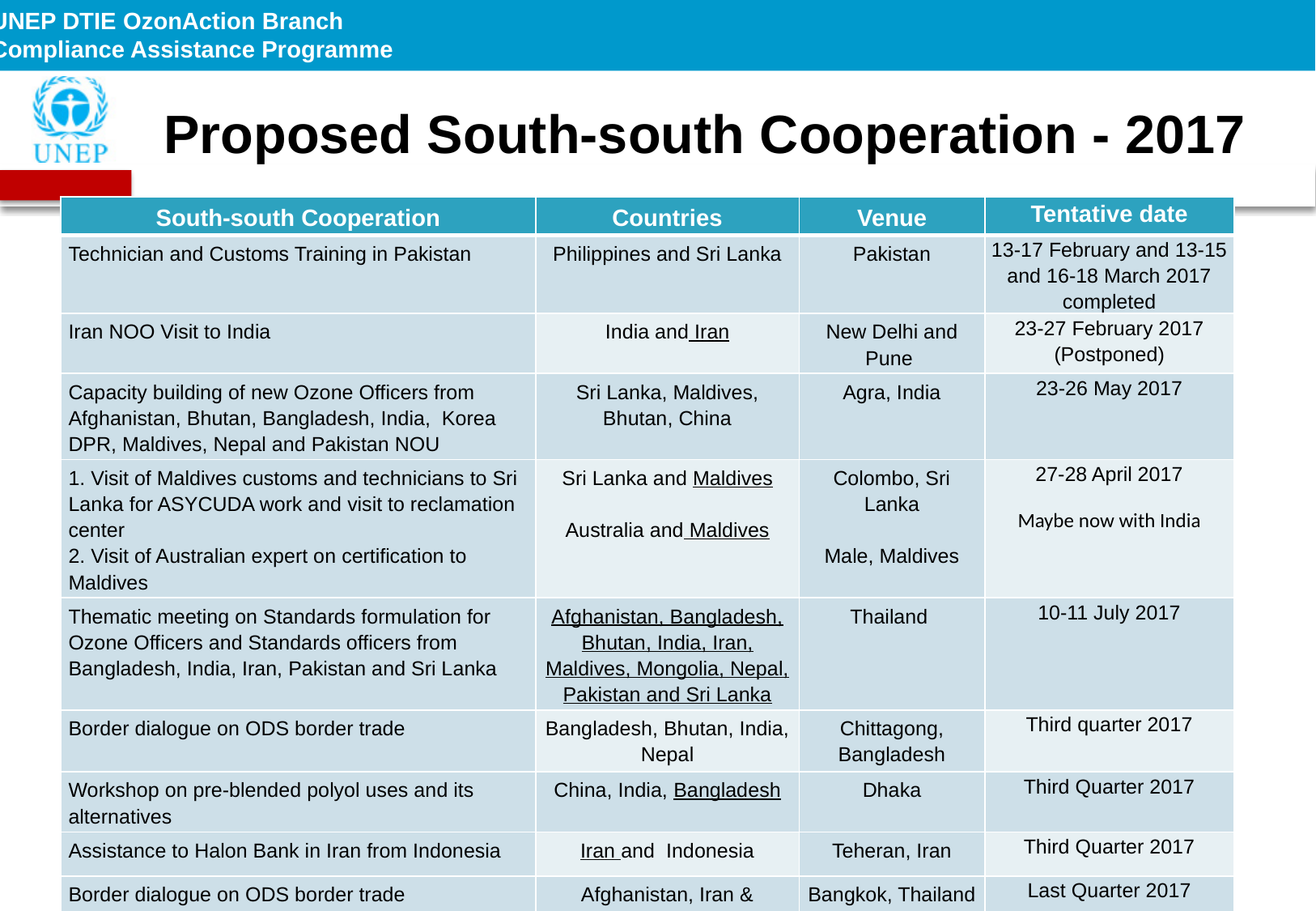

# Proposed South-south Cooperation - 2017
| South-south Cooperation | Countries | Venue | Tentative date |
| --- | --- | --- | --- |
| Technician and Customs Training in Pakistan | Philippines and Sri Lanka | Pakistan | 13-17 February and 13-15 and 16-18 March 2017 completed |
| Iran NOO Visit to India | India and Iran | New Delhi and Pune | 23-27 February 2017 (Postponed) |
| Capacity building of new Ozone Officers from Afghanistan, Bhutan, Bangladesh, India, Korea DPR, Maldives, Nepal and Pakistan NOU | Sri Lanka, Maldives, Bhutan, China | Agra, India | 23-26 May 2017 |
| 1. Visit of Maldives customs and technicians to Sri Lanka for ASYCUDA work and visit to reclamation center 2. Visit of Australian expert on certification to Maldives | Sri Lanka and Maldives   Australia and Maldives | Colombo, Sri Lanka   Male, Maldives | 27-28 April 2017 Maybe now with India |
| Thematic meeting on Standards formulation for Ozone Officers and Standards officers from Bangladesh, India, Iran, Pakistan and Sri Lanka | Afghanistan, Bangladesh, Bhutan, India, Iran, Maldives, Mongolia, Nepal, Pakistan and Sri Lanka | Thailand | 10-11 July 2017 |
| Border dialogue on ODS border trade | Bangladesh, Bhutan, India, Nepal | Chittagong, Bangladesh | Third quarter 2017 |
| Workshop on pre-blended polyol uses and its alternatives | China, India, Bangladesh | Dhaka | Third Quarter 2017 |
| Assistance to Halon Bank in Iran from Indonesia | Iran and Indonesia | Teheran, Iran | Third Quarter 2017 |
| Border dialogue on ODS border trade | Afghanistan, Iran & Pakistan | Bangkok, Thailand | Last Quarter 2017 |